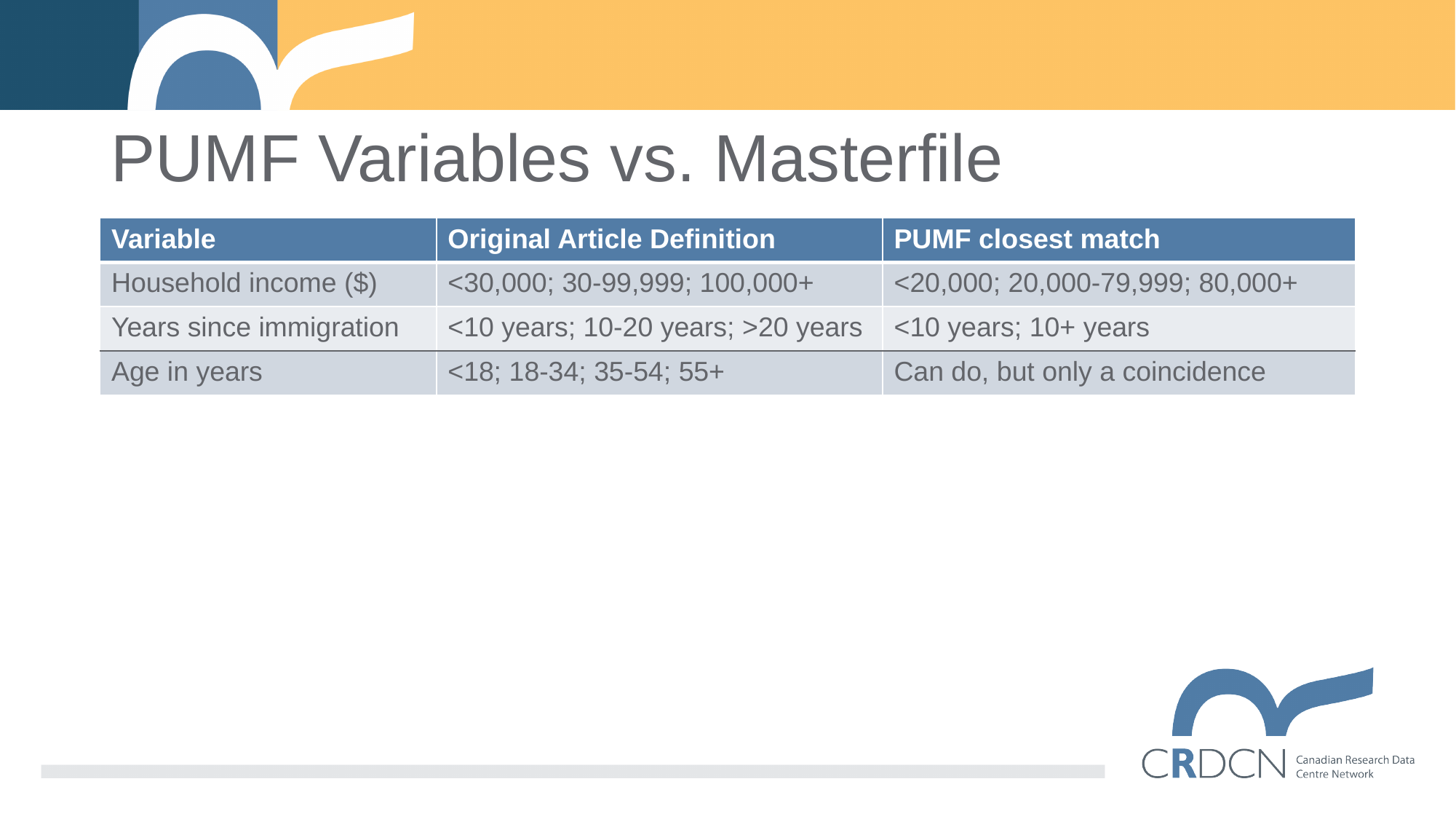

# PUMF Variables vs. Masterfile
| Variable | Original Article Definition | PUMF closest match |
| --- | --- | --- |
| Household income ($) | <30,000; 30-99,999; 100,000+ | <20,000; 20,000-79,999; 80,000+ |
| Years since immigration | <10 years; 10-20 years; >20 years | <10 years; 10+ years |
| Age in years | <18; 18-34; 35-54; 55+ | Can do, but only a coincidence |